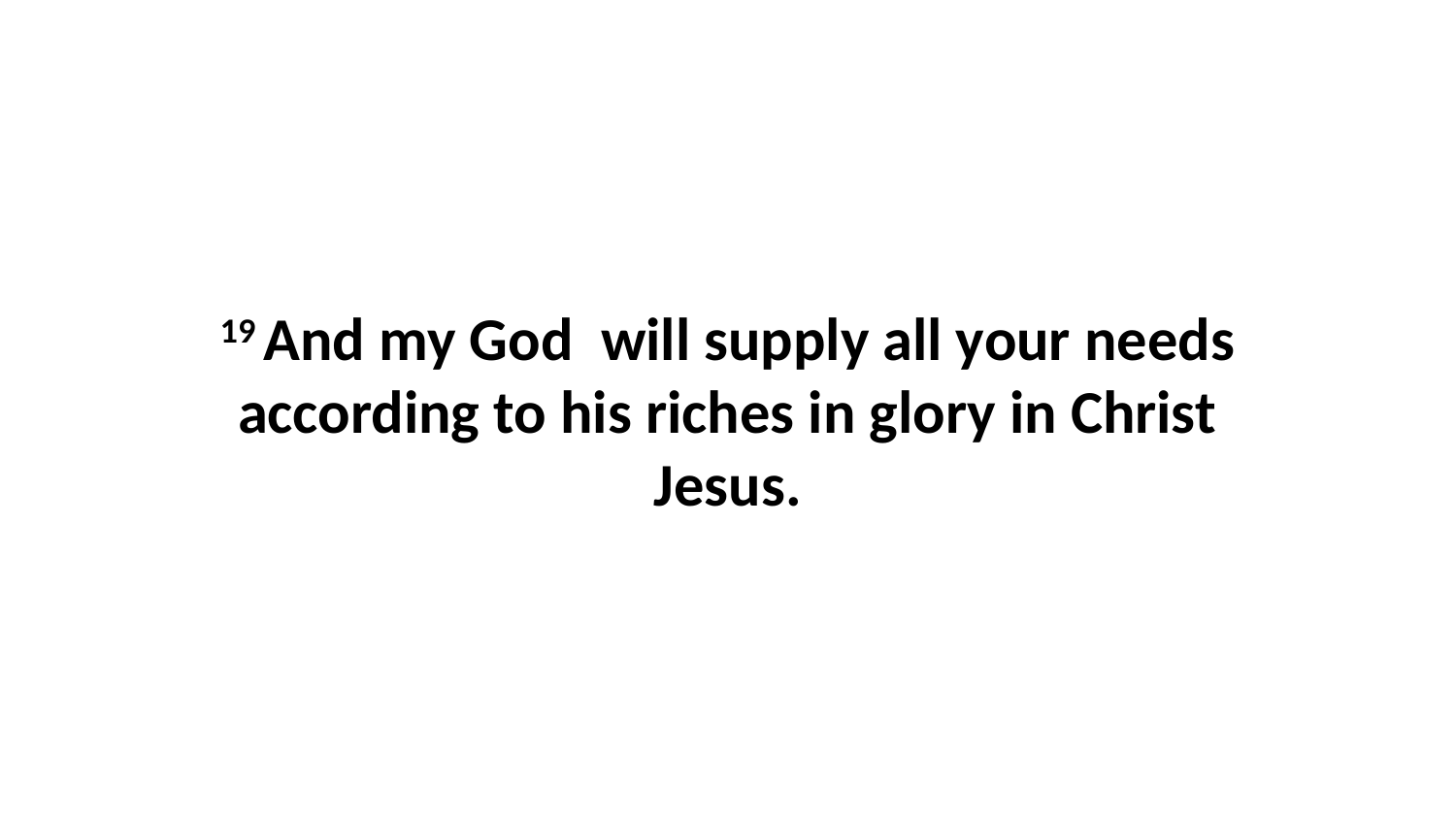

19 And my God  will supply all your needs according to his riches in glory in Christ Jesus.